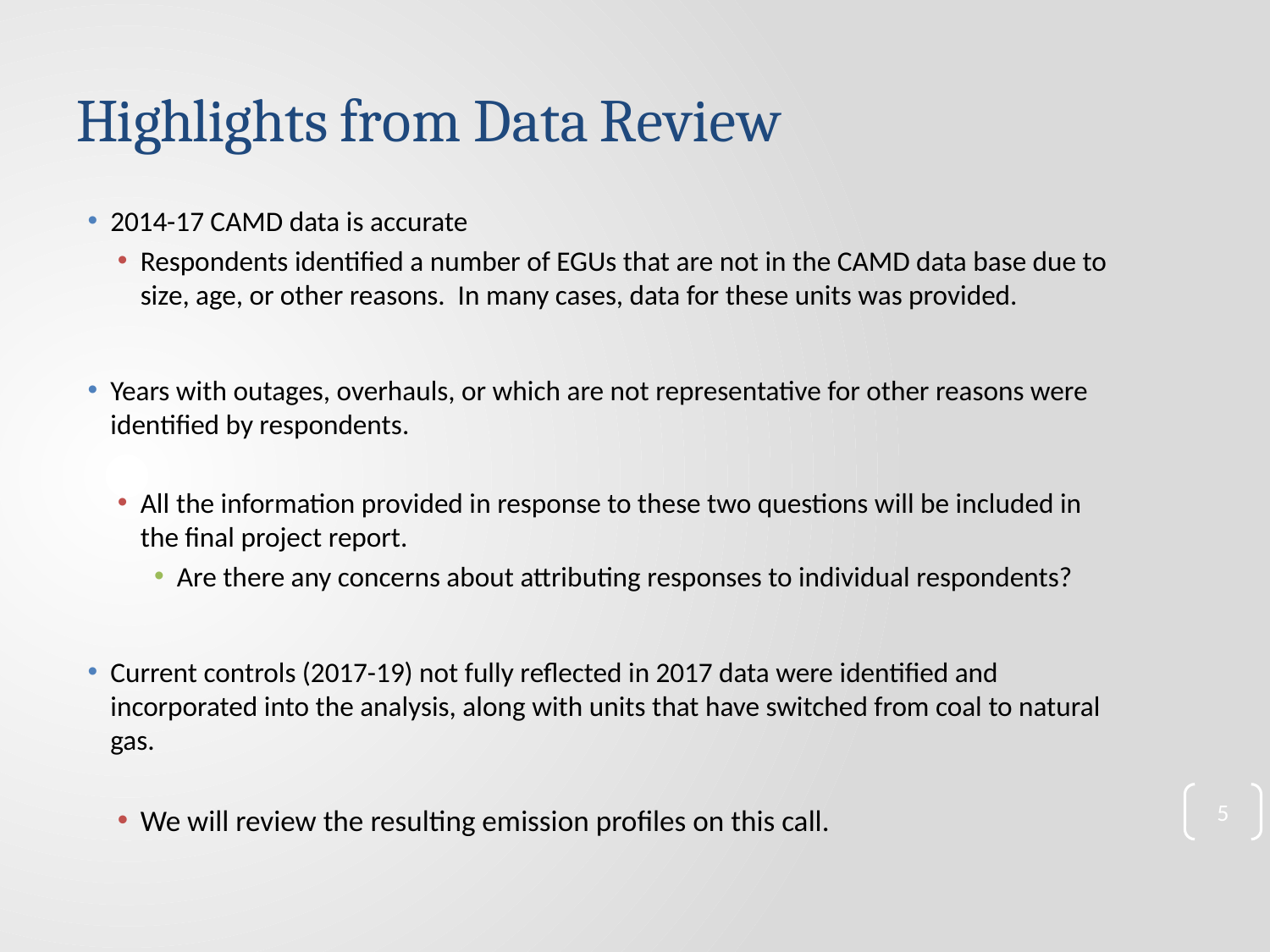

# Highlights from Data Review
2014-17 CAMD data is accurate
Respondents identified a number of EGUs that are not in the CAMD data base due to size, age, or other reasons.  In many cases, data for these units was provided.

Years with outages, overhauls, or which are not representative for other reasons were identified by respondents.

All the information provided in response to these two questions will be included in the final project report.
Are there any concerns about attributing responses to individual respondents?

Current controls (2017-19) not fully reflected in 2017 data were identified and incorporated into the analysis, along with units that have switched from coal to natural gas.

We will review the resulting emission profiles on this call.

5